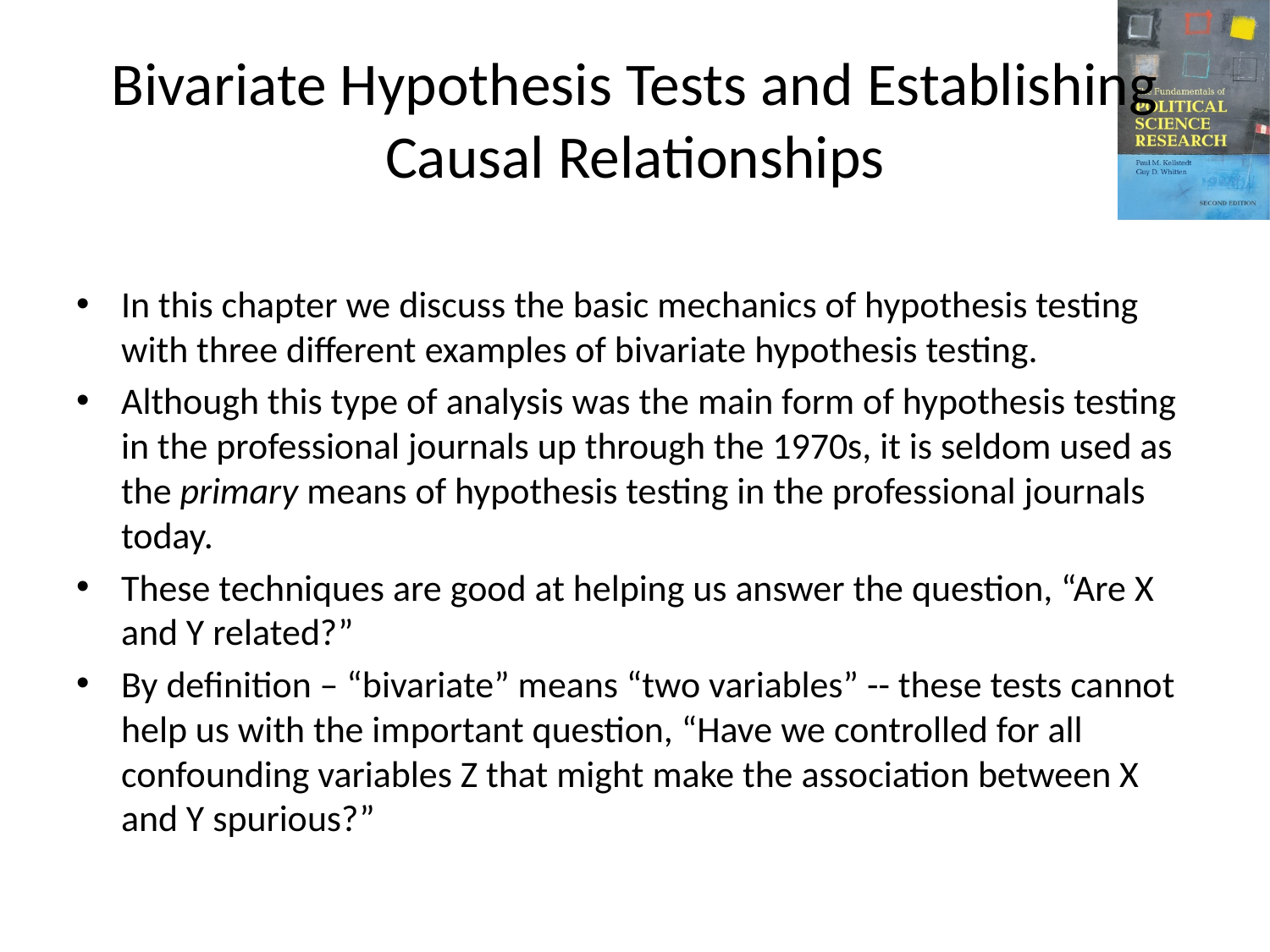

# Bivariate Hypothesis Tests and Establishing Causal Relationships

In this chapter we discuss the basic mechanics of hypothesis testing with three different examples of bivariate hypothesis testing.
Although this type of analysis was the main form of hypothesis testing in the professional journals up through the 1970s, it is seldom used as the primary means of hypothesis testing in the professional journals today.
These techniques are good at helping us answer the question, “Are X and Y related?”
By definition – “bivariate” means “two variables” -- these tests cannot help us with the important question, “Have we controlled for all confounding variables Z that might make the association between X and Y spurious?”